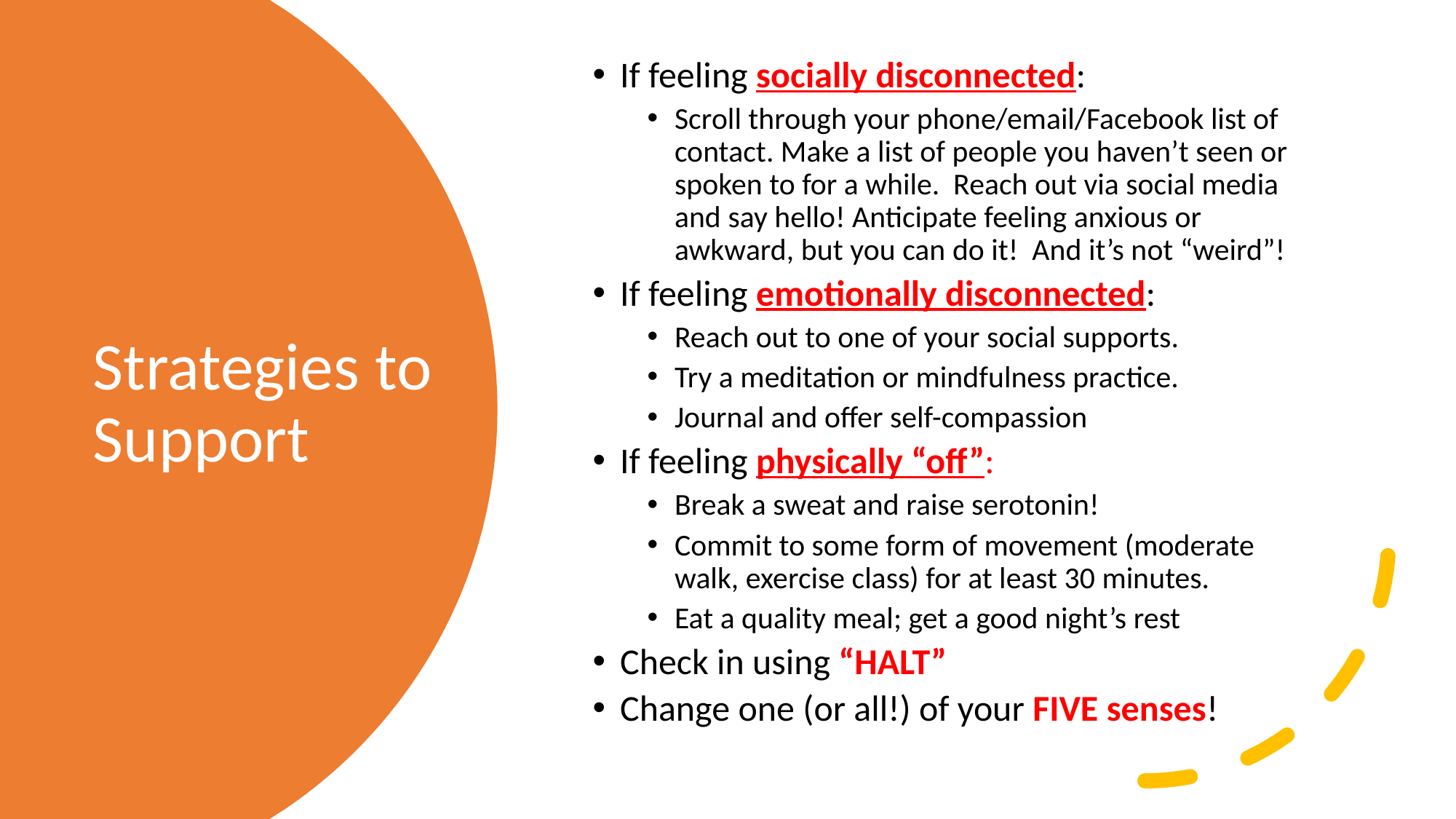

If feeling socially disconnected:
Scroll through your phone/email/Facebook list of contact. Make a list of people you haven’t seen or spoken to for a while.  Reach out via social media and say hello! Anticipate feeling anxious or awkward, but you can do it!  And it’s not “weird”!
If feeling emotionally disconnected:
Reach out to one of your social supports.
Try a meditation or mindfulness practice.
Journal and offer self-compassion
If feeling physically “off”:
Break a sweat and raise serotonin!
Commit to some form of movement (moderate walk, exercise class) for at least 30 minutes.
Eat a quality meal; get a good night’s rest
Check in using “HALT”
Change one (or all!) of your FIVE senses!
# Strategies to Support